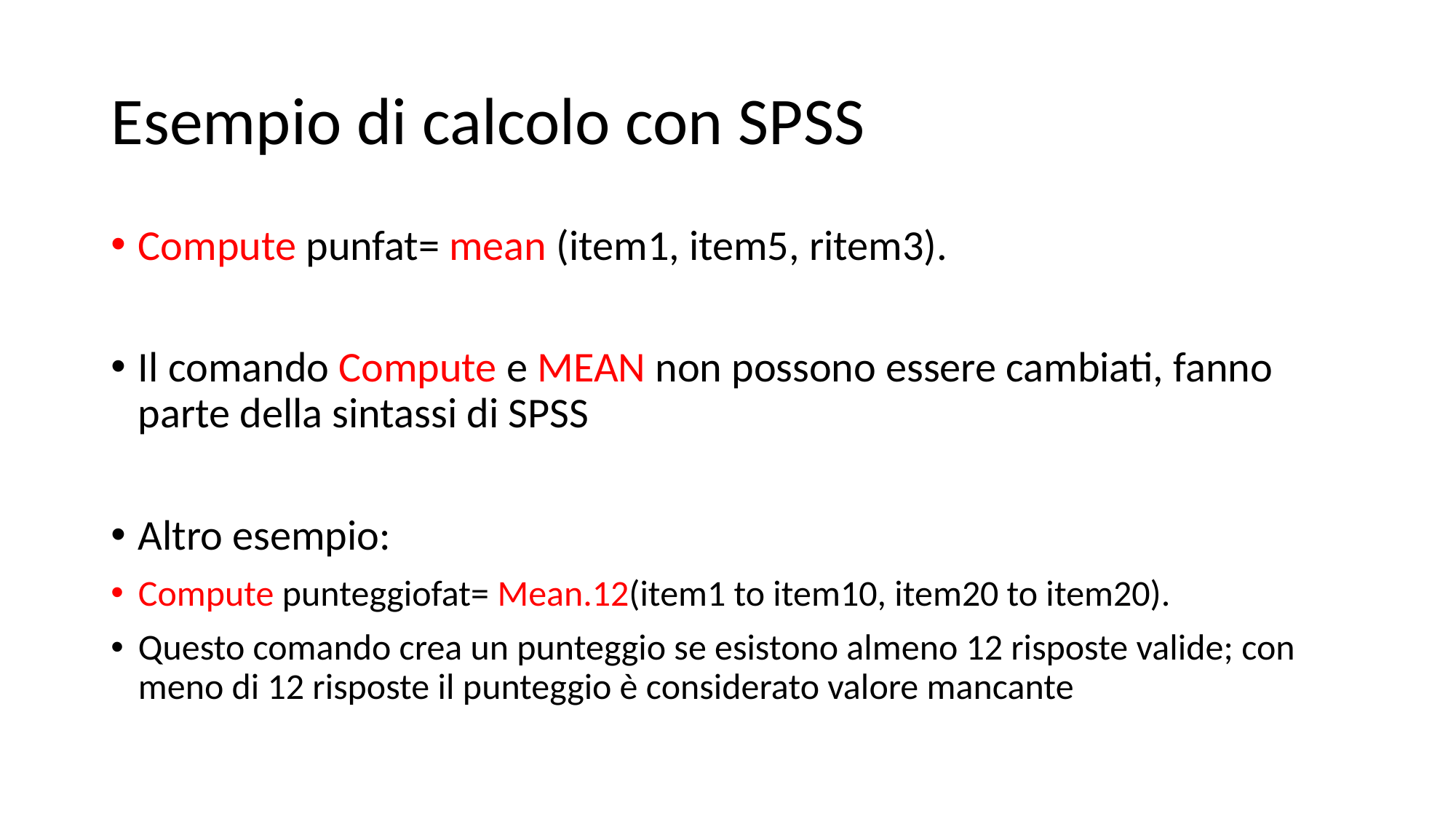

# Esempio di calcolo con SPSS
Compute punfat= mean (item1, item5, ritem3).

Il comando Compute e MEAN non possono essere cambiati, fanno parte della sintassi di SPSS

Altro esempio:
Compute punteggiofat= Mean.12(item1 to item10, item20 to item20).
Questo comando crea un punteggio se esistono almeno 12 risposte valide; con meno di 12 risposte il punteggio è considerato valore mancante